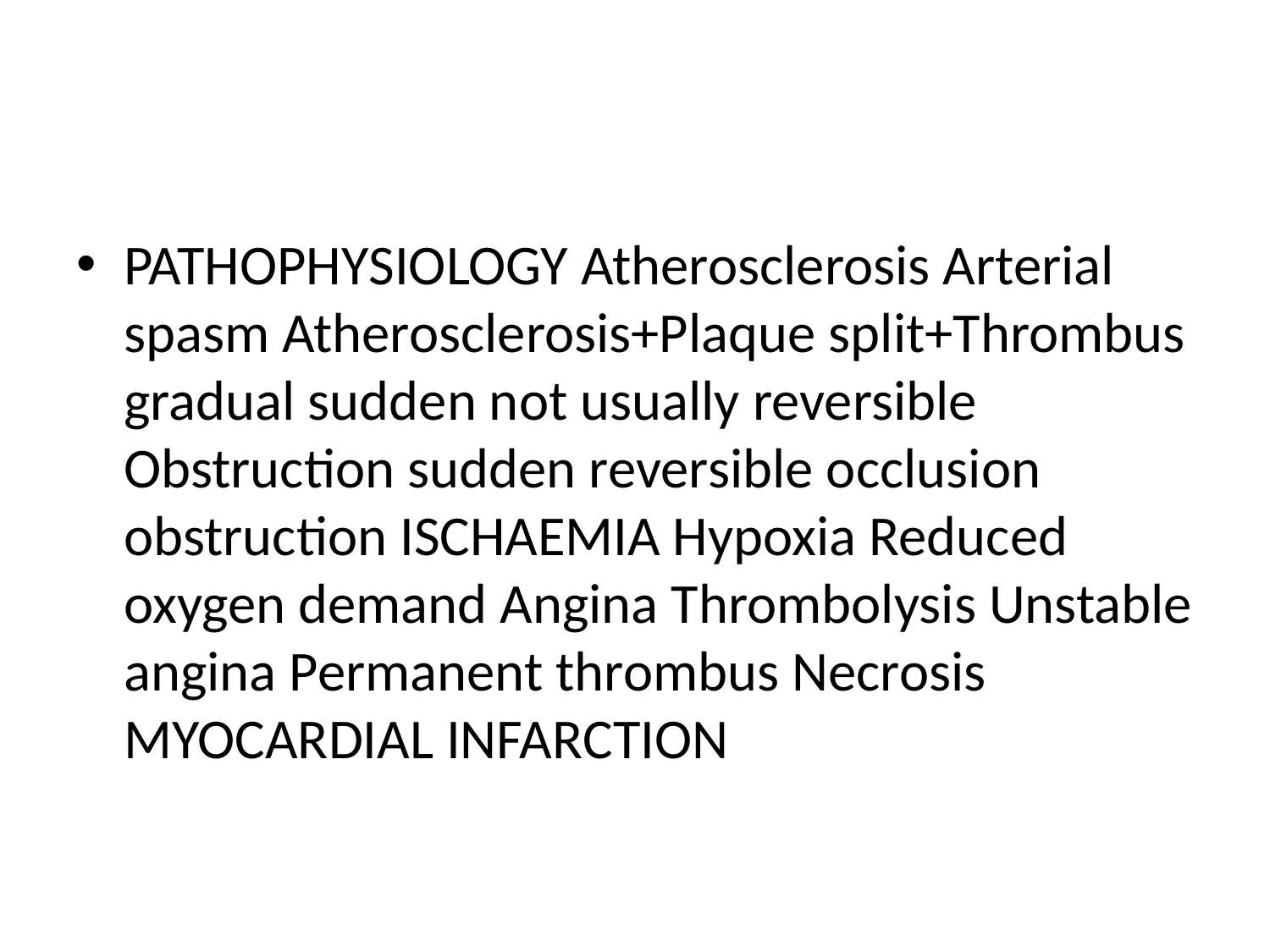

#
PATHOPHYSIOLOGY Atherosclerosis Arterial spasm Atherosclerosis+Plaque split+Thrombus gradual sudden not usually reversible Obstruction sudden reversible occlusion obstruction ISCHAEMIA Hypoxia Reduced oxygen demand Angina Thrombolysis Unstable angina Permanent thrombus Necrosis MYOCARDIAL INFARCTION